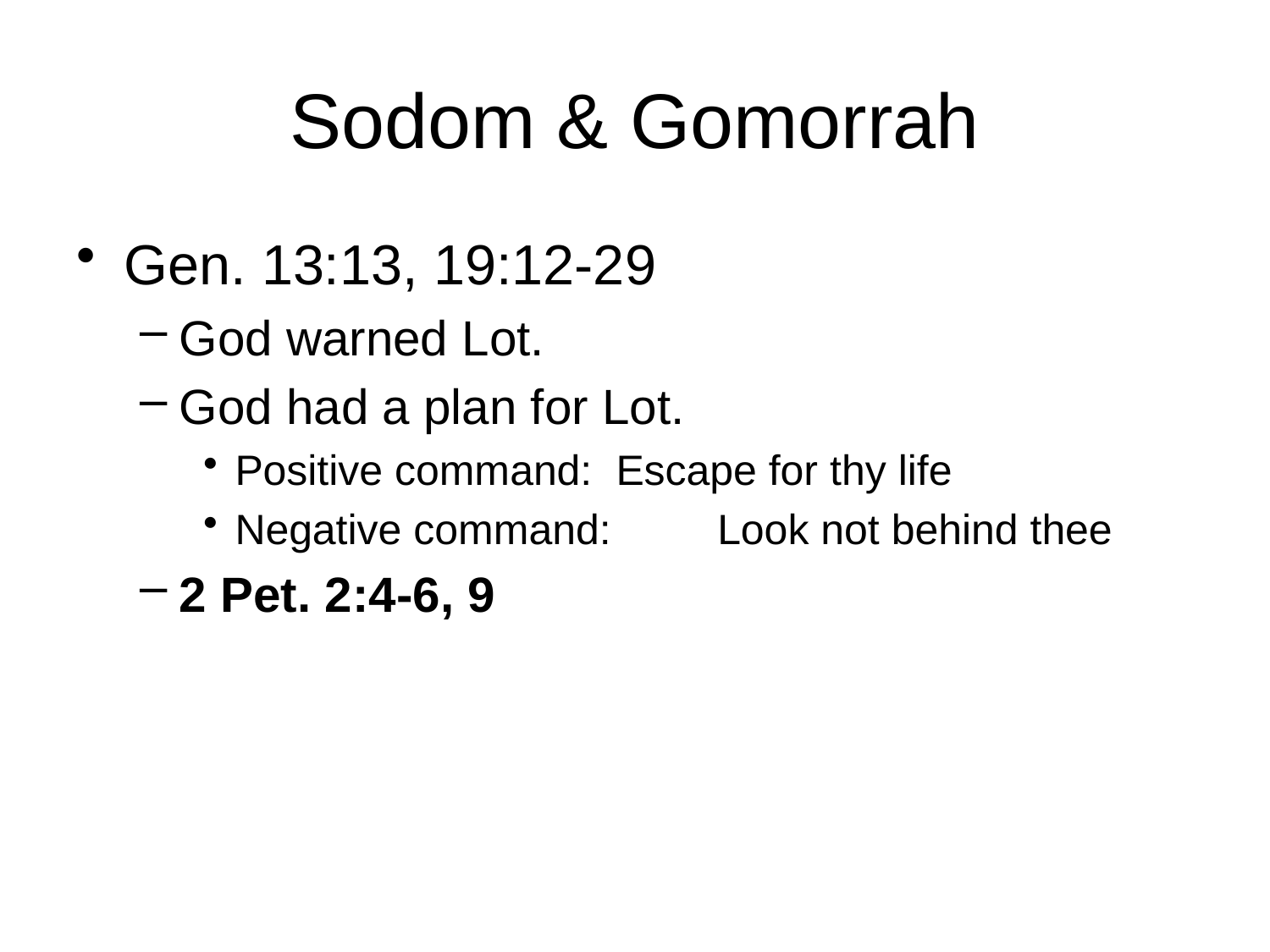

# Sodom & Gomorrah
Gen. 13:13, 19:12-29
God warned Lot.
God had a plan for Lot.
Positive command:	Escape for thy life
Negative command:         Look not behind thee
2 Pet. 2:4-6, 9